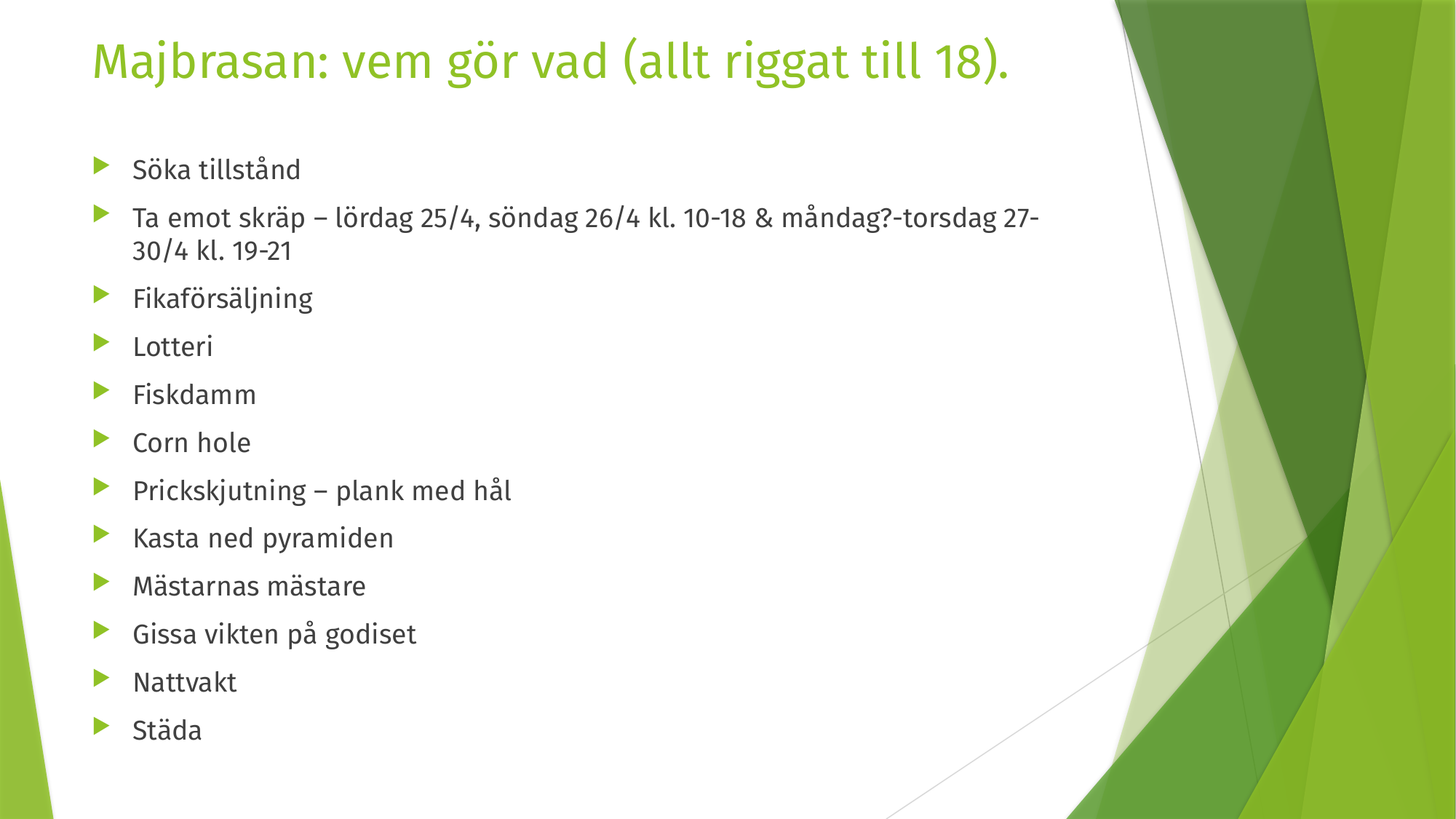

# Majbrasan: vem gör vad (allt riggat till 18).
Söka tillstånd
Ta emot skräp – lördag 25/4, söndag 26/4 kl. 10-18 & måndag?-torsdag 27-30/4 kl. 19-21
Fikaförsäljning
Lotteri
Fiskdamm
Corn hole
Prickskjutning – plank med hål
Kasta ned pyramiden
Mästarnas mästare
Gissa vikten på godiset
Nattvakt
Städa